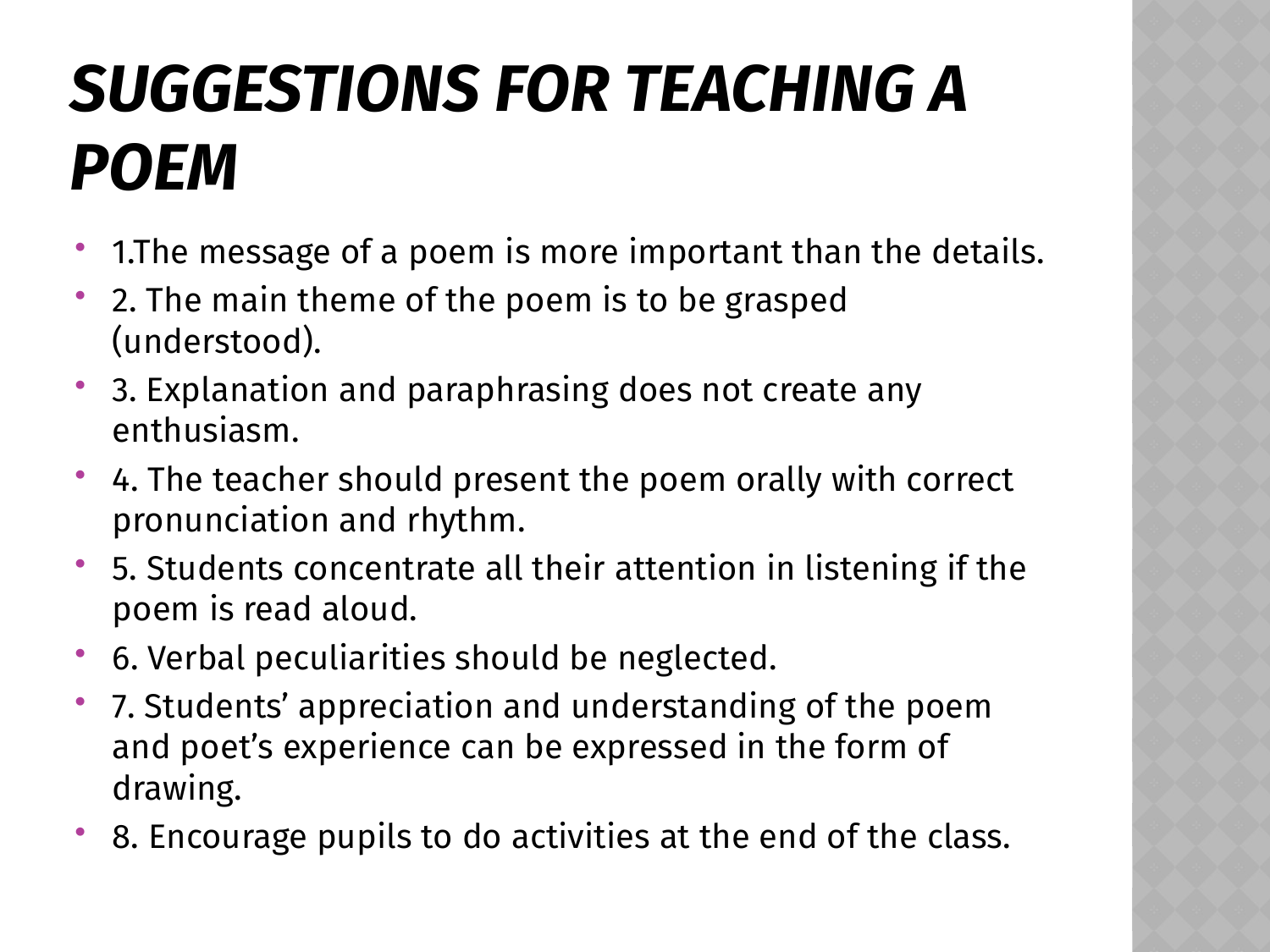

# suggestions for teaching a poem
1.The message of a poem is more important than the details.
2. The main theme of the poem is to be grasped (understood).
3. Explanation and paraphrasing does not create any enthusiasm.
4. The teacher should present the poem orally with correct pronunciation and rhythm.
5. Students concentrate all their attention in listening if the poem is read aloud.
6. Verbal peculiarities should be neglected.
7. Students’ appreciation and understanding of the poem and poet’s experience can be expressed in the form of drawing.
8. Encourage pupils to do activities at the end of the class.